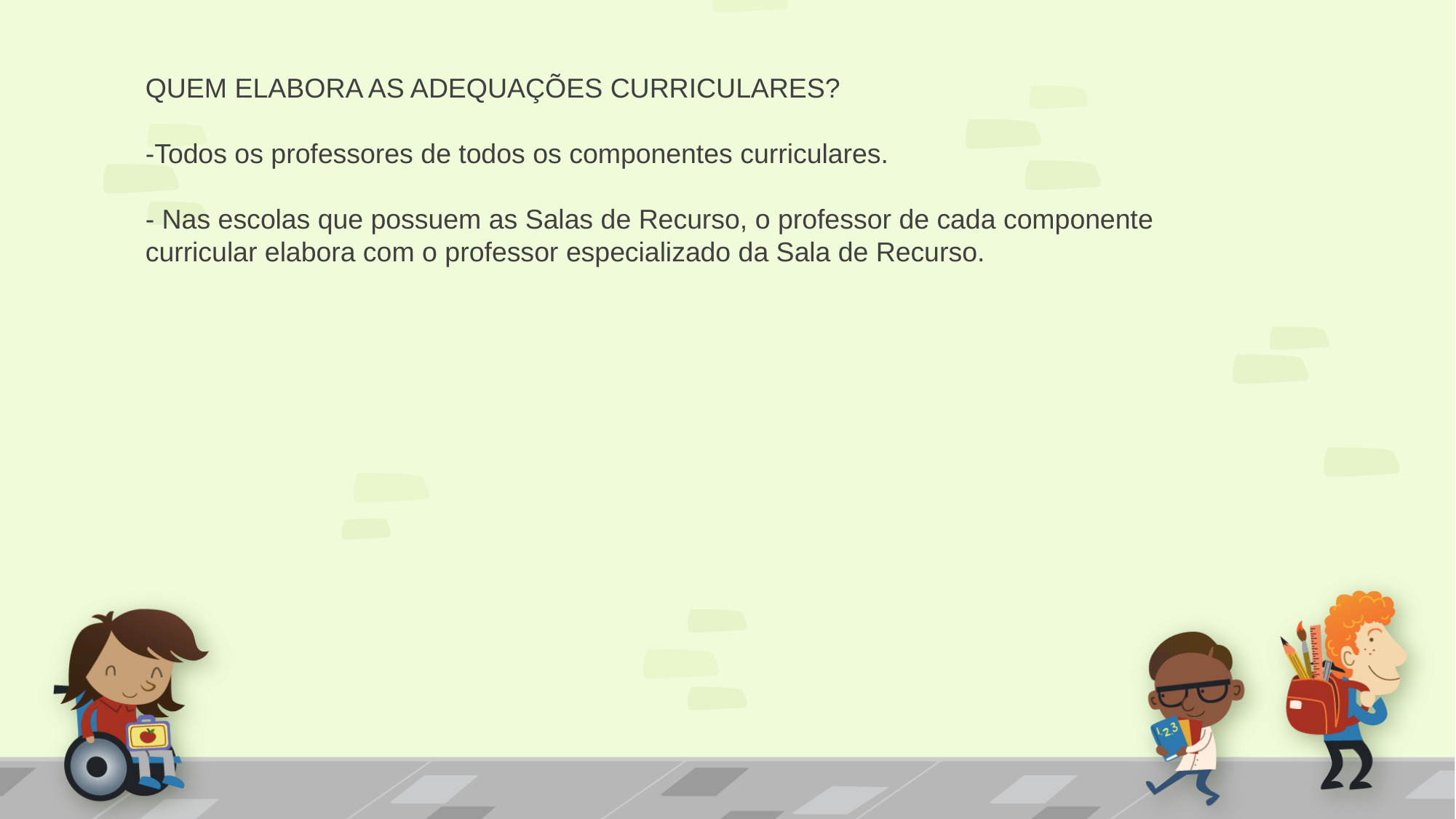

QUEM ELABORA AS ADEQUAÇÕES CURRICULARES?

-Todos os professores de todos os componentes curriculares.

- Nas escolas que possuem as Salas de Recurso, o professor de cada componente curricular elabora com o professor especializado da Sala de Recurso.